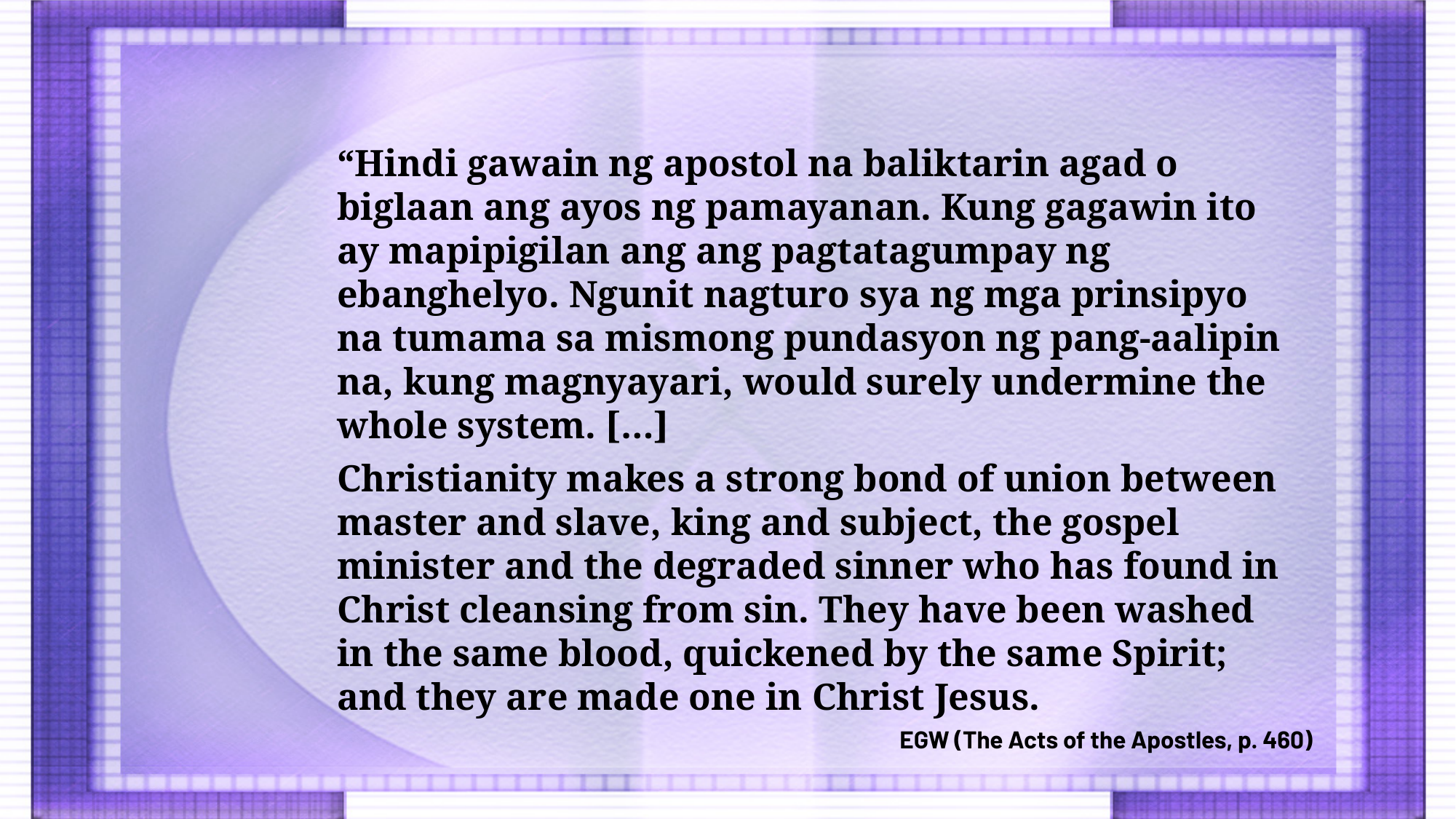

“Hindi gawain ng apostol na baliktarin agad o biglaan ang ayos ng pamayanan. Kung gagawin ito ay mapipigilan ang ang pagtatagumpay ng ebanghelyo. Ngunit nagturo sya ng mga prinsipyo na tumama sa mismong pundasyon ng pang-aalipin na, kung magnyayari, would surely undermine the whole system. […]
Christianity makes a strong bond of union between master and slave, king and subject, the gospel minister and the degraded sinner who has found in Christ cleansing from sin. They have been washed in the same blood, quickened by the same Spirit; and they are made one in Christ Jesus.
EGW (The Acts of the Apostles, p. 460)